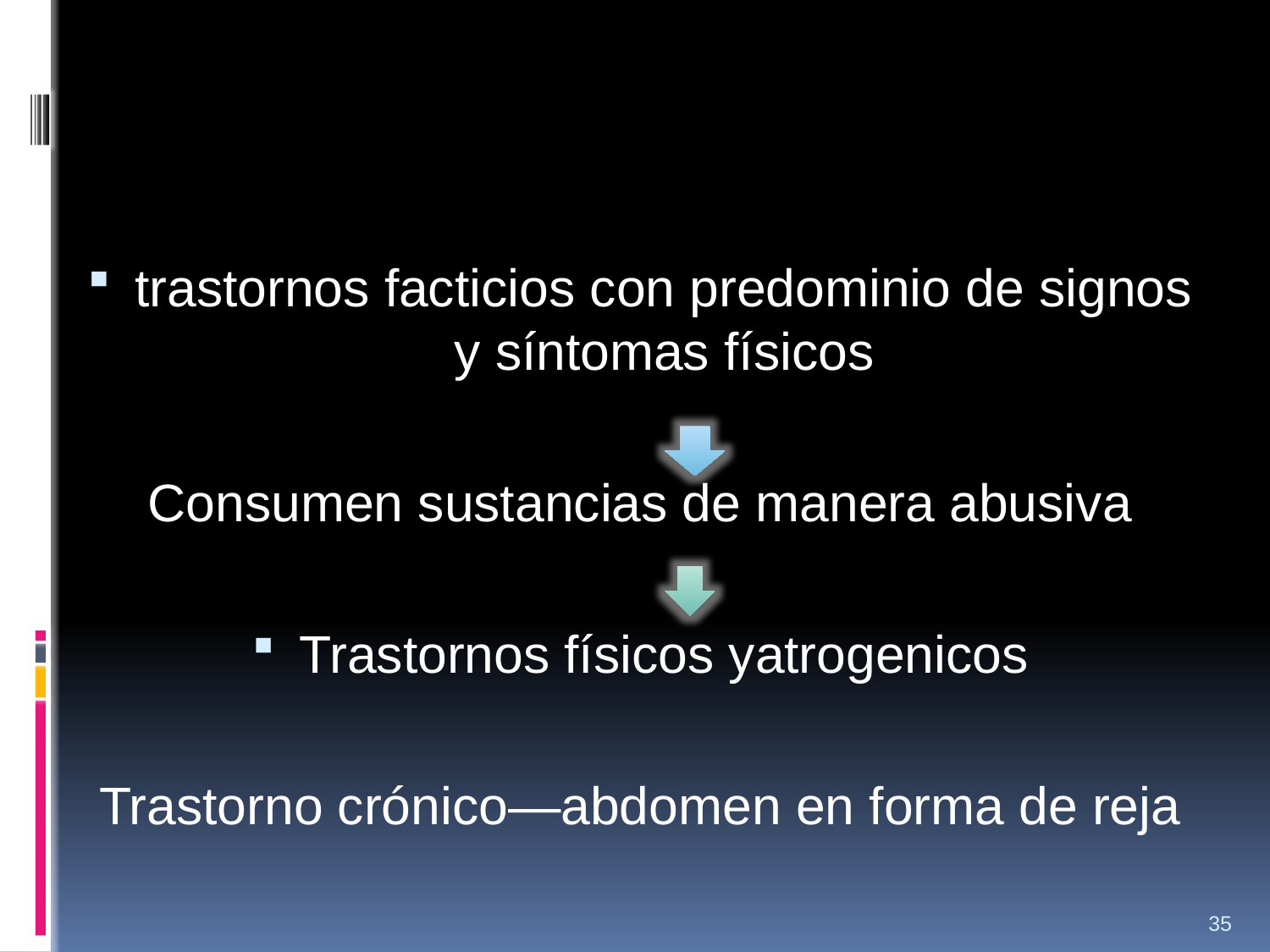

trastornos facticios con predominio de signos y síntomas físicos

Consumen sustancias de manera abusiva

Trastornos físicos yatrogenicos

Trastorno crónico—abdomen en forma de reja

35